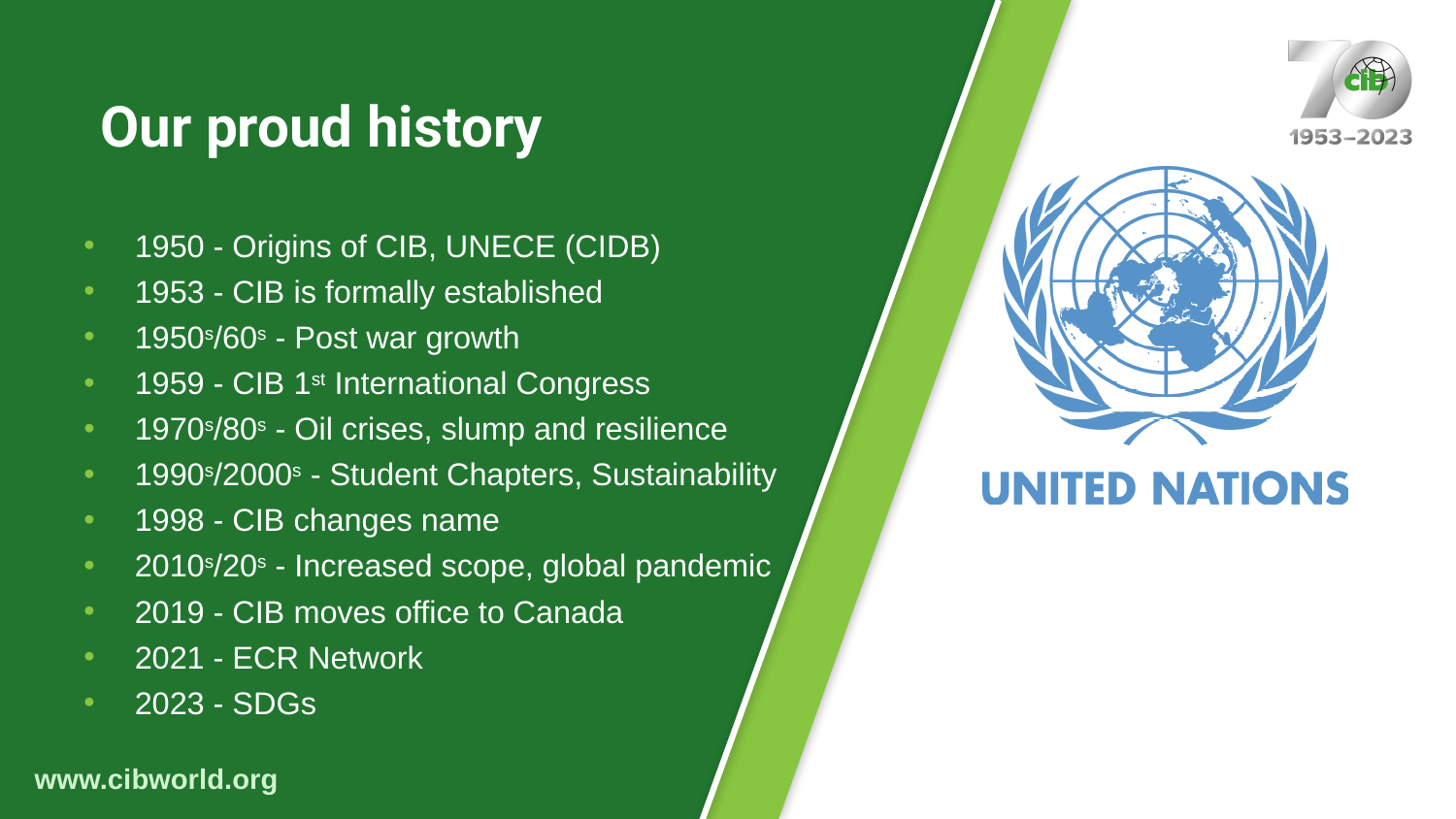

# Our proud history
1950 - Origins of CIB, UNECE (CIDB)
1953 - CIB is formally established
1950s/60s - Post war growth
1959 - CIB 1st International Congress
1970s/80s - Oil crises, slump and resilience
1990s/2000s - Student Chapters, Sustainability
1998 - CIB changes name
2010s/20s - Increased scope, global pandemic
2019 - CIB moves office to Canada
2021 - ECR Network
2023 - SDGs